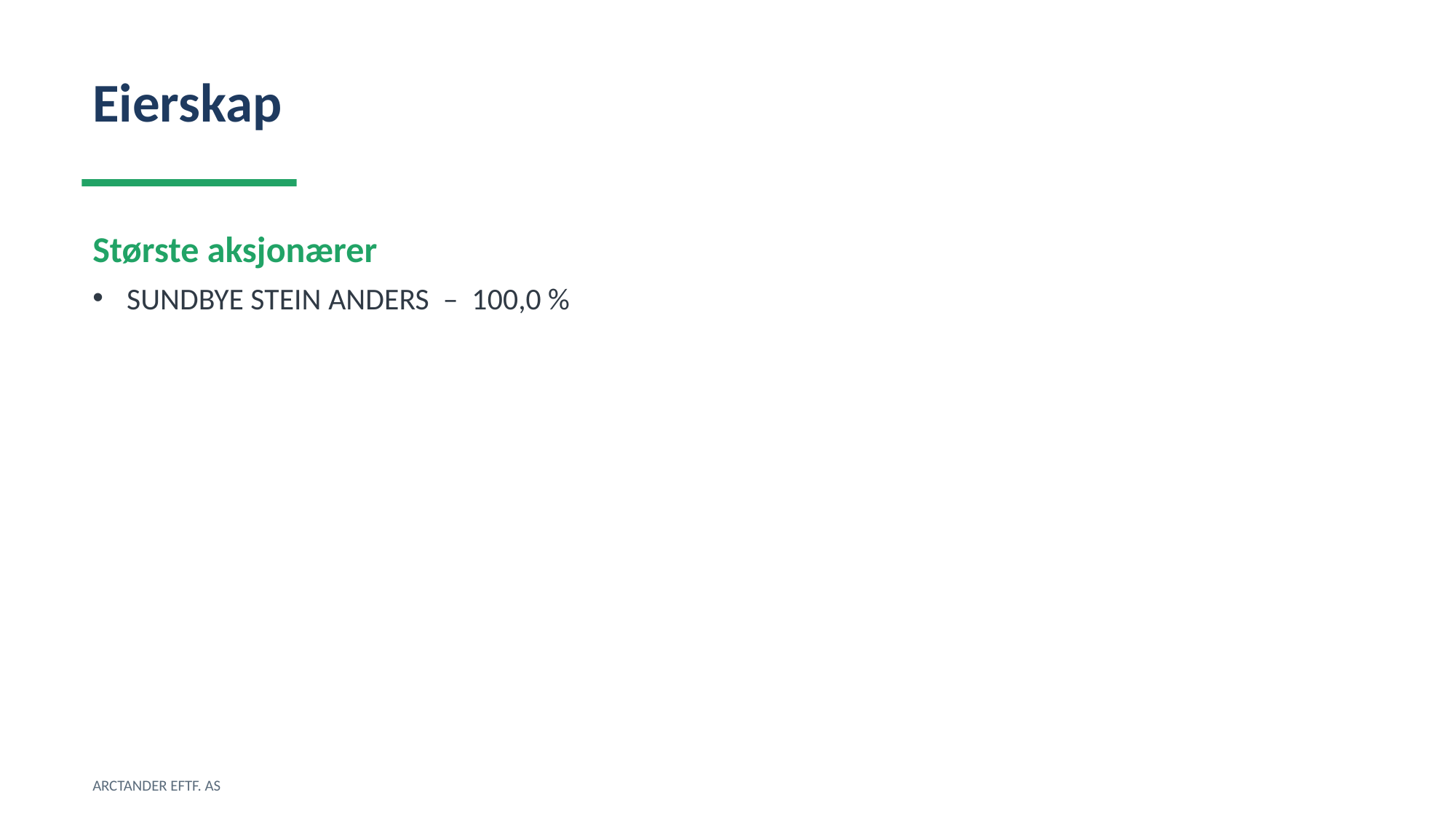

Eierskap

Største aksjonærer
SUNDBYE STEIN ANDERS  –  100,0 %
ARCTANDER EFTF. AS